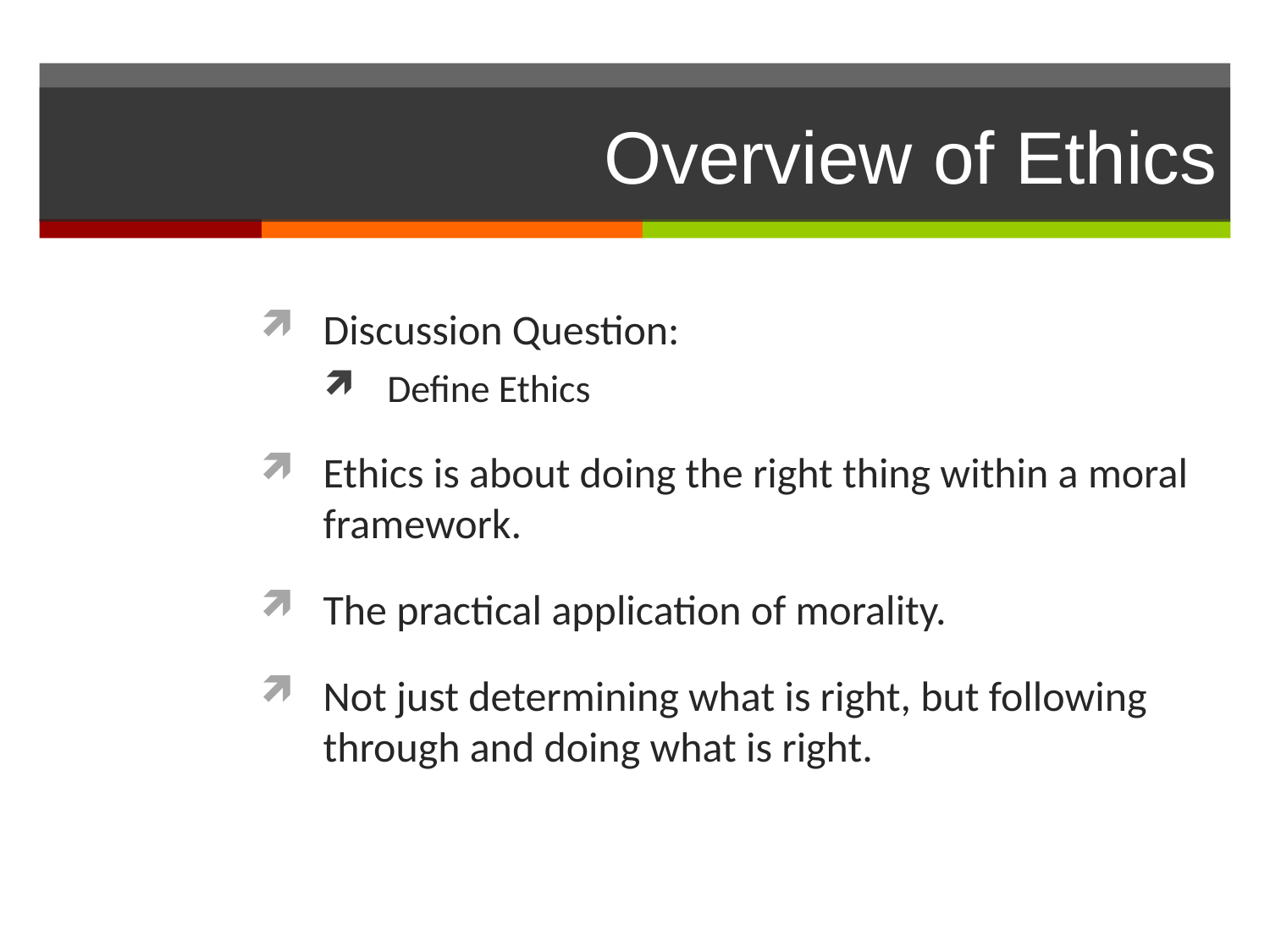

# Overview of Ethics
Discussion Question:
Define Ethics
Ethics is about doing the right thing within a moral framework.
The practical application of morality.
Not just determining what is right, but following through and doing what is right.